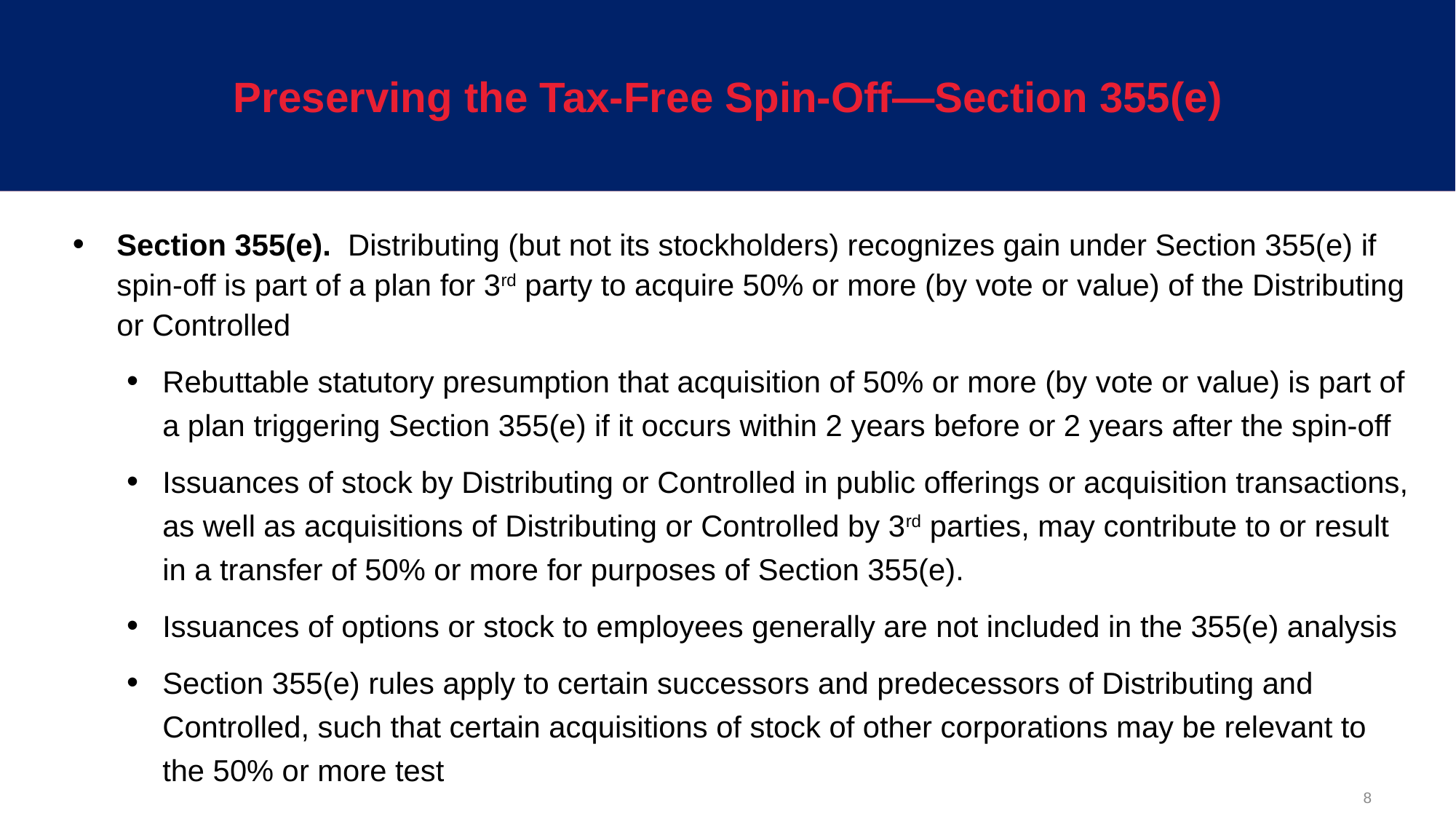

# Preserving the Tax-Free Spin-Off—Section 355(e)
Section 355(e).  Distributing (but not its stockholders) recognizes gain under Section 355(e) if spin-off is part of a plan for 3rd party to acquire 50% or more (by vote or value) of the Distributing or Controlled
Rebuttable statutory presumption that acquisition of 50% or more (by vote or value) is part of a plan triggering Section 355(e) if it occurs within 2 years before or 2 years after the spin-off
Issuances of stock by Distributing or Controlled in public offerings or acquisition transactions, as well as acquisitions of Distributing or Controlled by 3rd parties, may contribute to or result in a transfer of 50% or more for purposes of Section 355(e).
Issuances of options or stock to employees generally are not included in the 355(e) analysis
Section 355(e) rules apply to certain successors and predecessors of Distributing and Controlled, such that certain acquisitions of stock of other corporations may be relevant to the 50% or more test

8